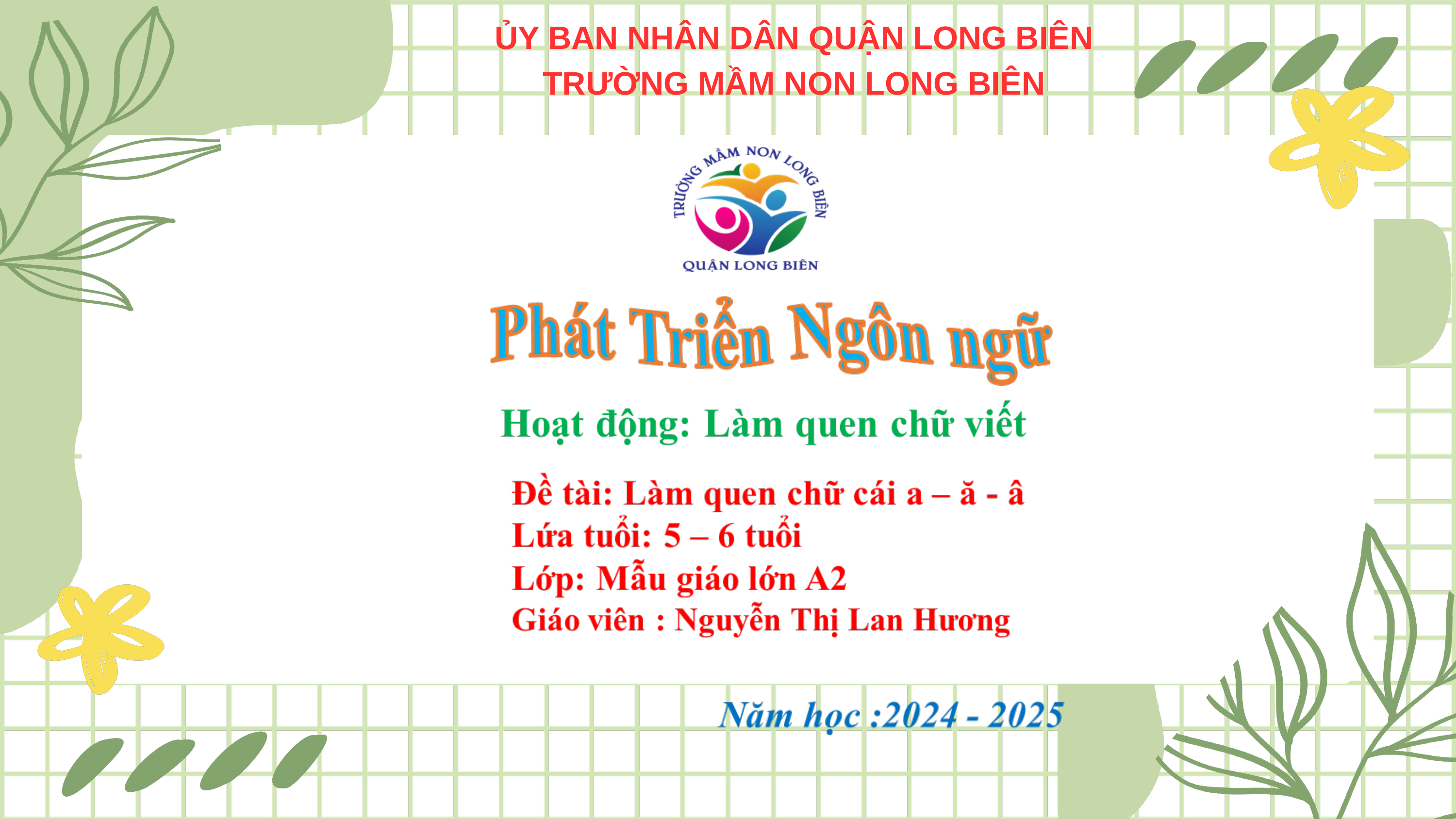

ỦY BAN NHÂN DÂN QUẬN LONG BIÊN
TRƯỜNG MẦM NON LONG BIÊN